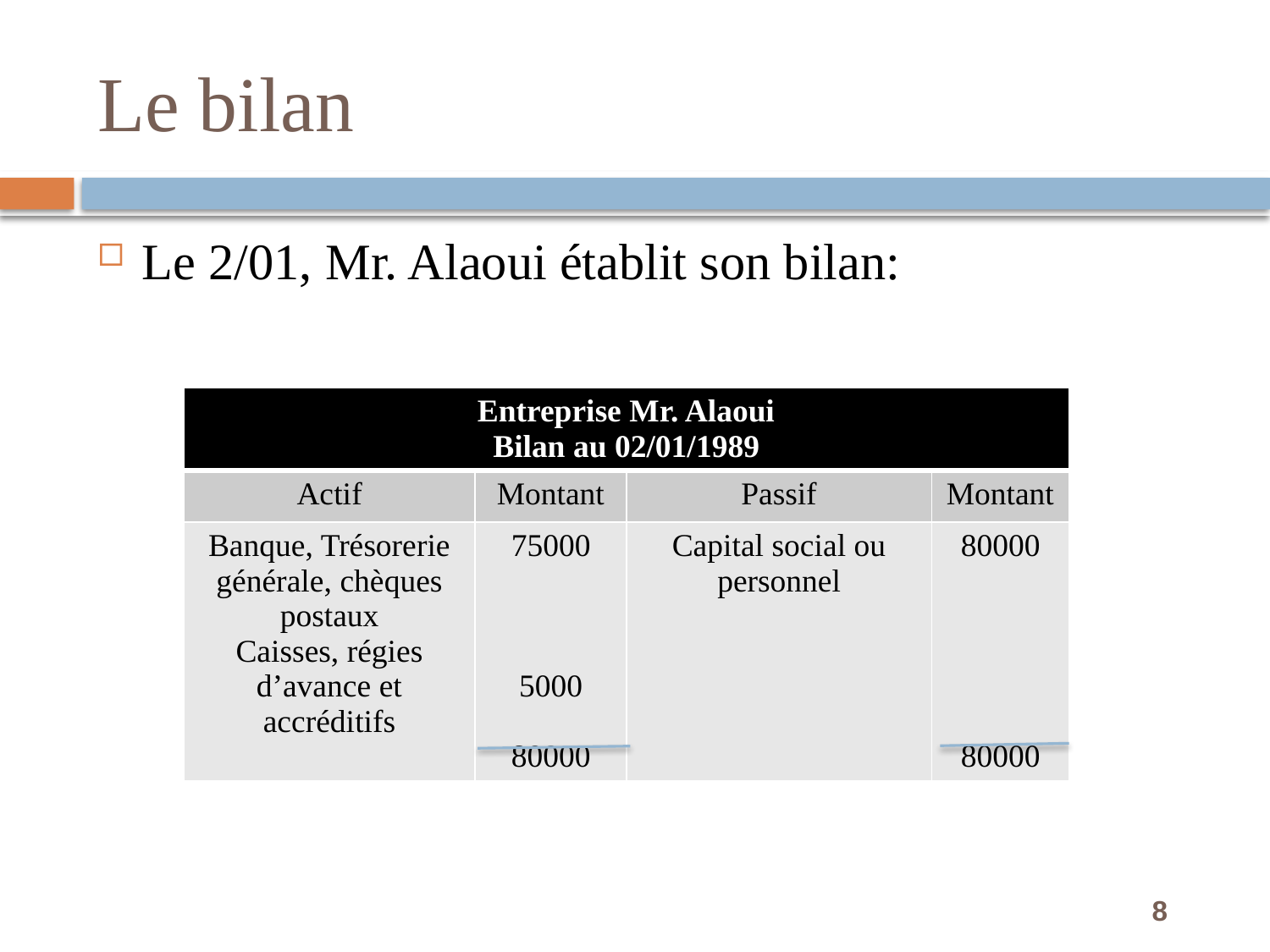

# Le bilan
Le 2/01, Mr. Alaoui établit son bilan:

| Entreprise Mr. Alaoui Bilan au 02/01/1989 |  |  |  |
| --- | --- | --- | --- |
| Actif | Montant | Passif | Montant |
| Banque, Trésorerie générale, chèques postaux Caisses, régies d’avance et accréditifs | 75000 5000 80000 | Capital social ou personnel | 80000 80000 |
8